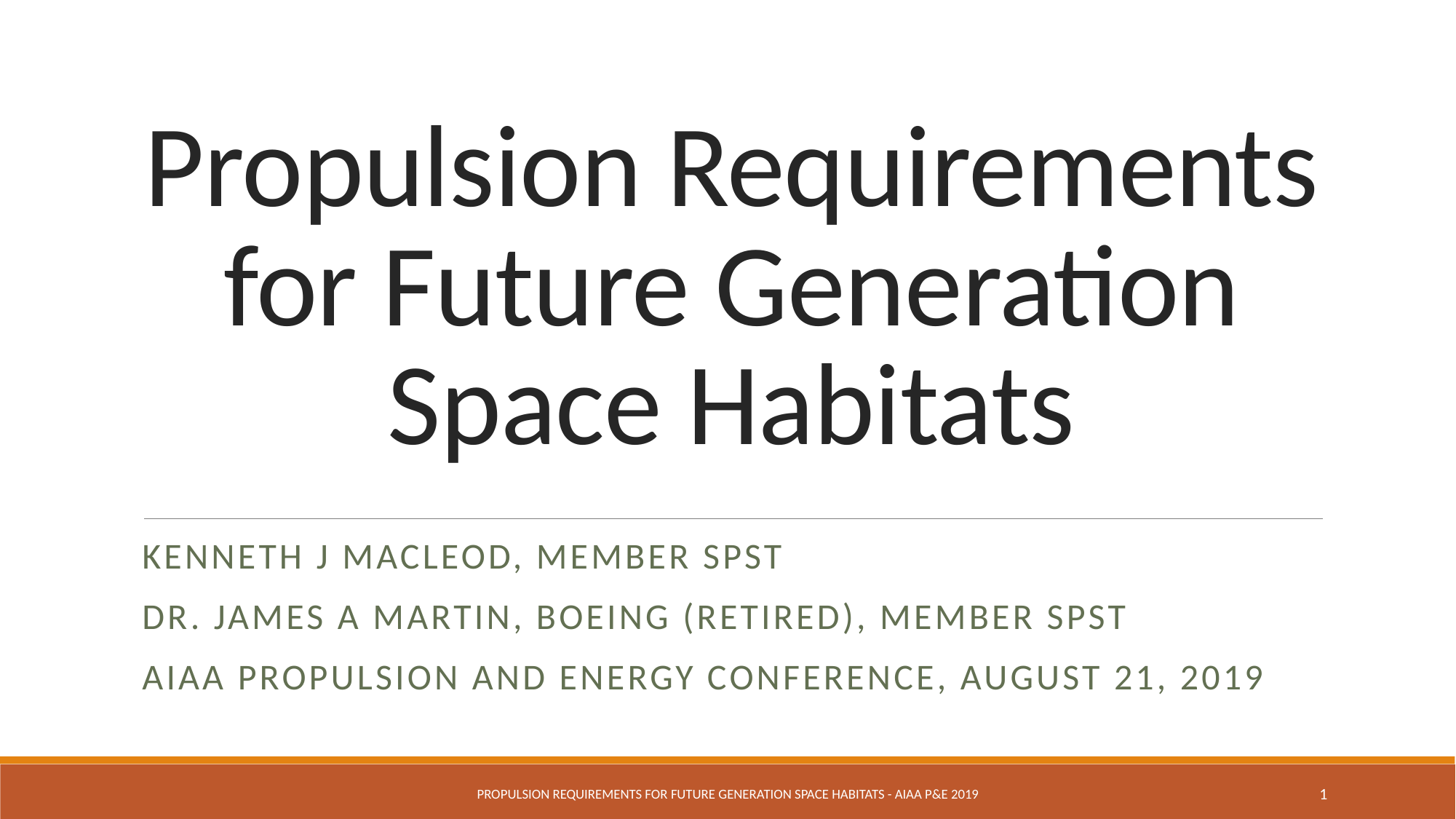

# Propulsion Requirements for Future Generation Space Habitats
Kenneth J MacLeod, member spst
Dr. James A Martin, Boeing (retired), member spst
AIAA Propulsion and Energy Conference, August 21, 2019
Propulsion Requirements for Future Generation Space Habitats - AIAA P&E 2019
1